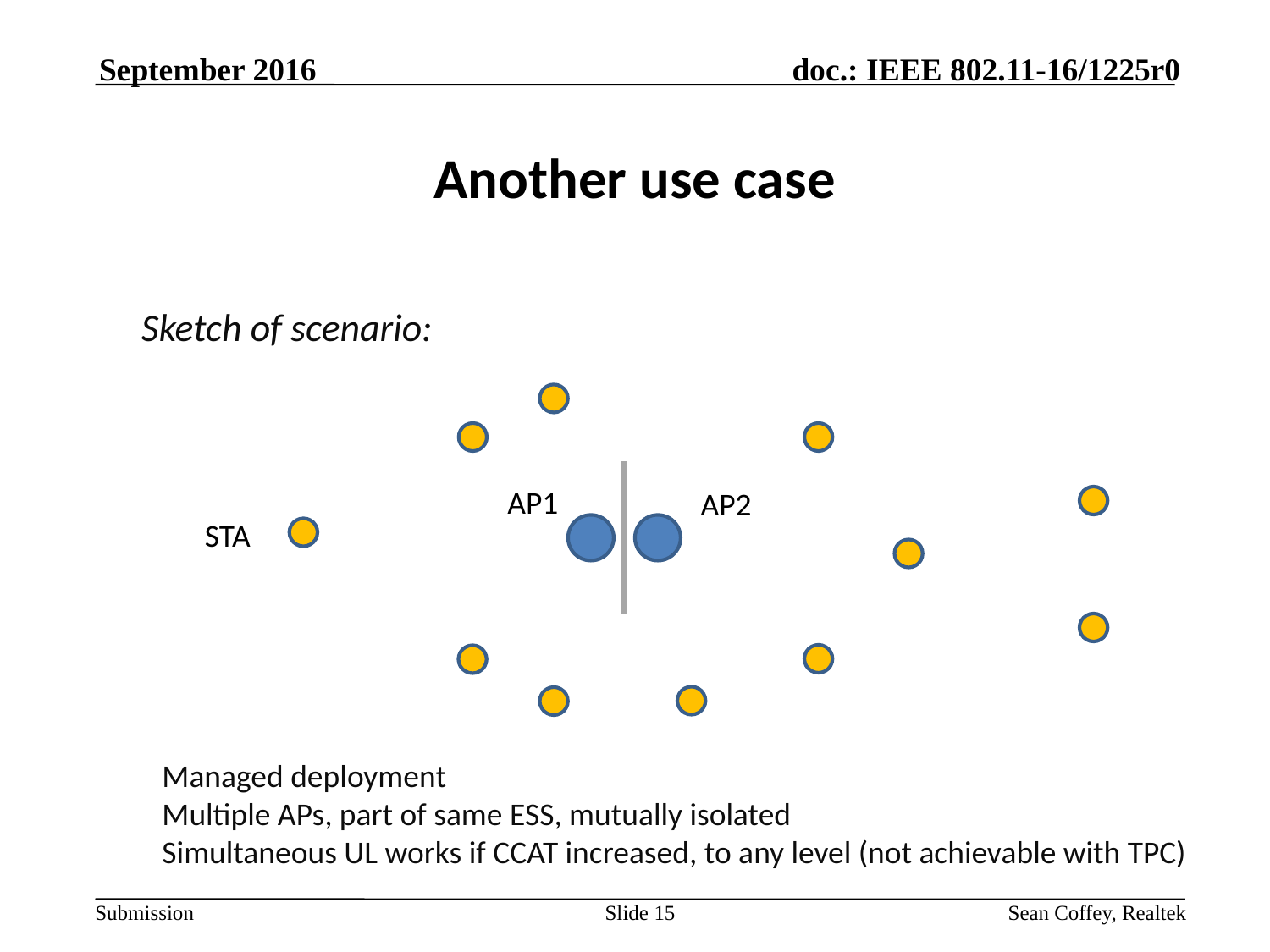

September 2016
# Another use case
Sketch of scenario:

AP1
AP2

STA

Managed deployment
Multiple APs, part of same ESS, mutually isolated
Simultaneous UL works if CCAT increased, to any level (not achievable with TPC)
Slide 15
Sean Coffey, Realtek